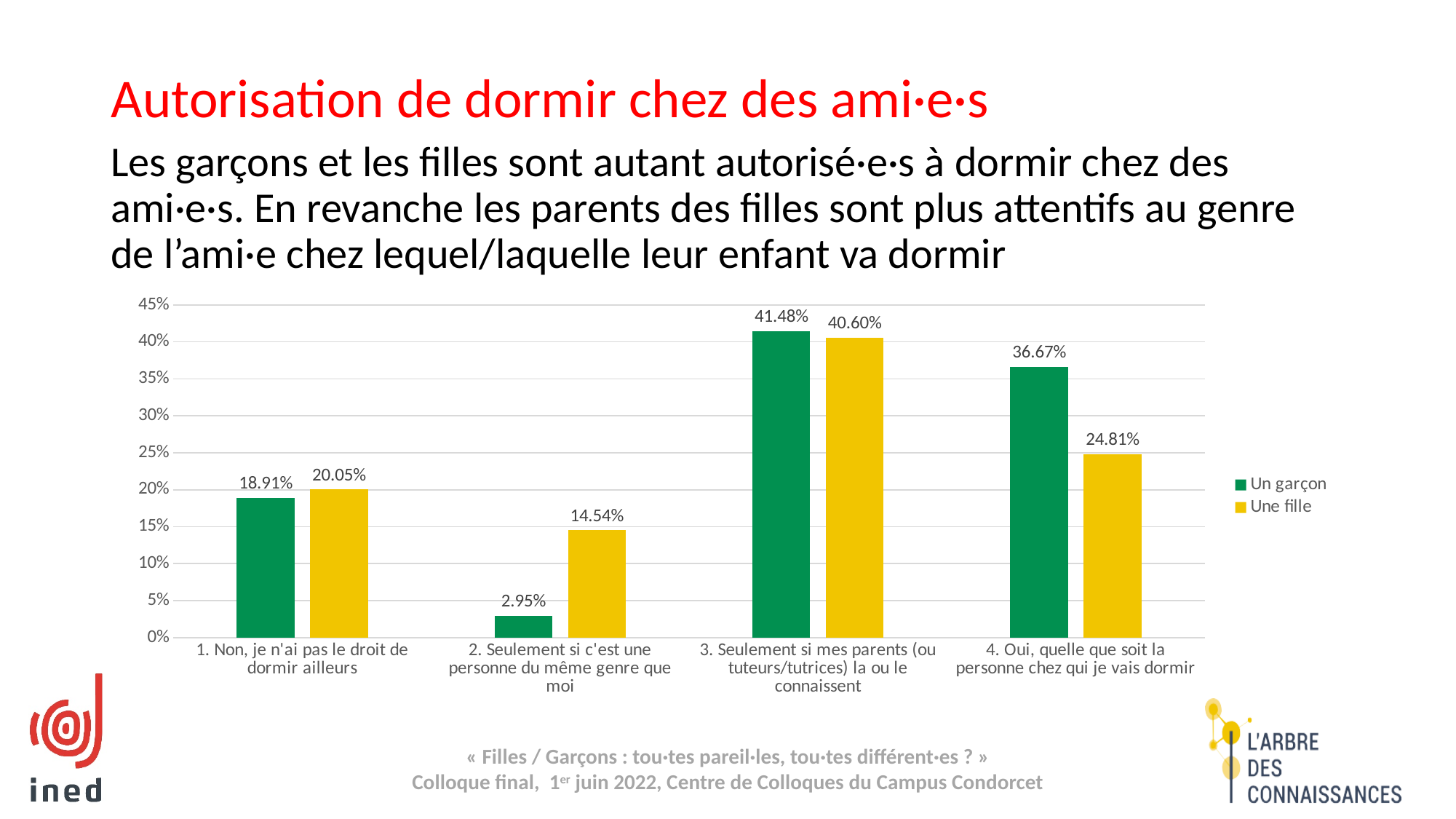

Autorisation de dormir chez des ami·e·s
Les garçons et les filles sont autant autorisé·e·s à dormir chez des ami·e·s. En revanche les parents des filles sont plus attentifs au genre de l’ami·e chez lequel/laquelle leur enfant va dormir

### Chart

| Category | Un garçon | Une fille |
|---|---|---|
| 1. Non, je n'ai pas le droit de dormir ailleurs | 0.18906411829674888 | 0.2005237502259995 |
| 2. Seulement si c'est une personne du même genre que moi | 0.02946042876033301 | 0.14540957955269096 |
| 3. Seulement si mes parents (ou tuteurs/tutrices) la ou le connaissent | 0.41481865822367653 | 0.4059812179512025 |
| 4. Oui, quelle que soit la personne chez qui je vais dormir | 0.36665679471924156 | 0.24808545227010717 |